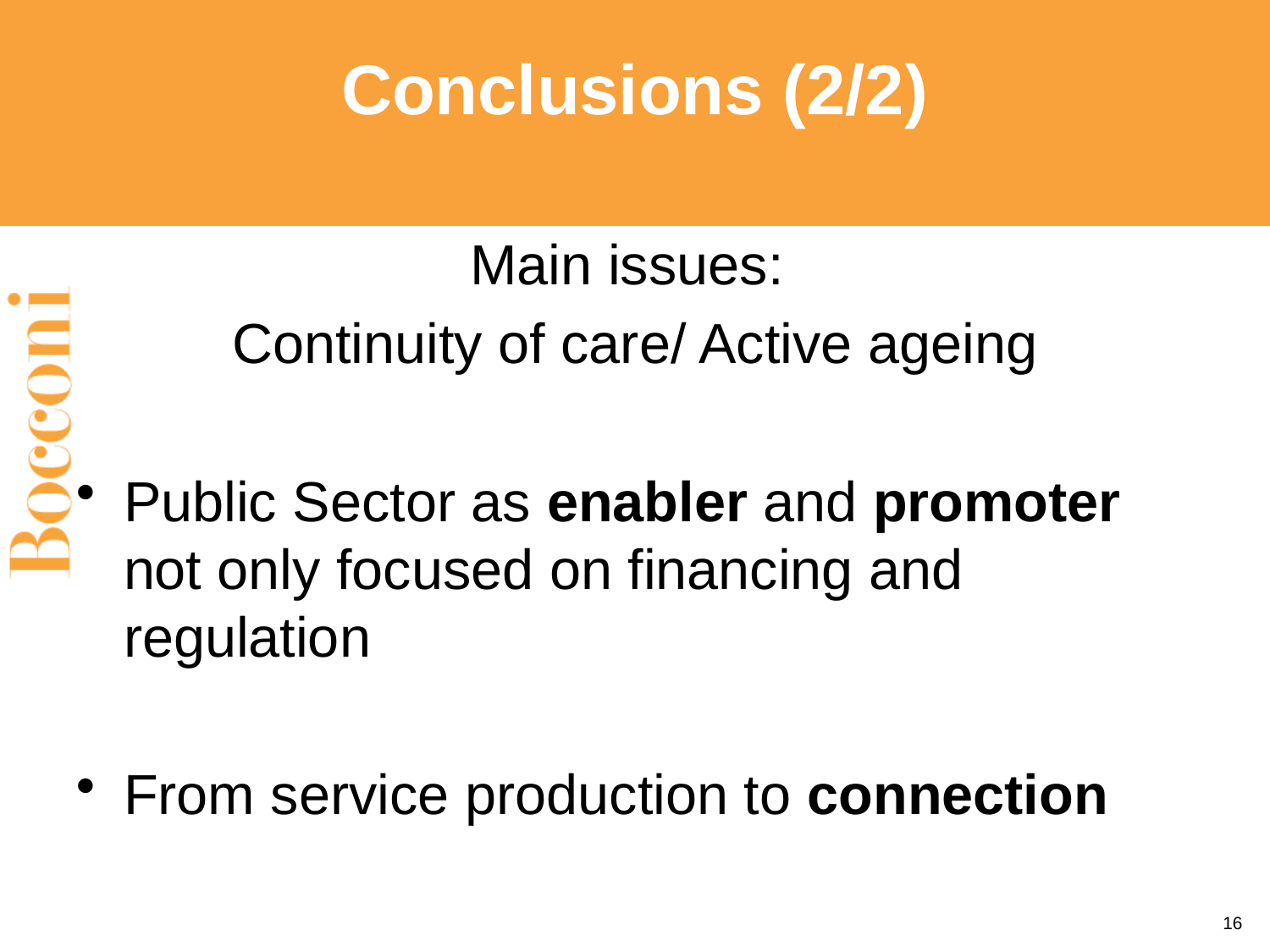

# Conclusions (2/2)
Main issues:
Continuity of care/ Active ageing

Public Sector as enabler and promoter not only focused on financing and regulation

From service production to connection

16